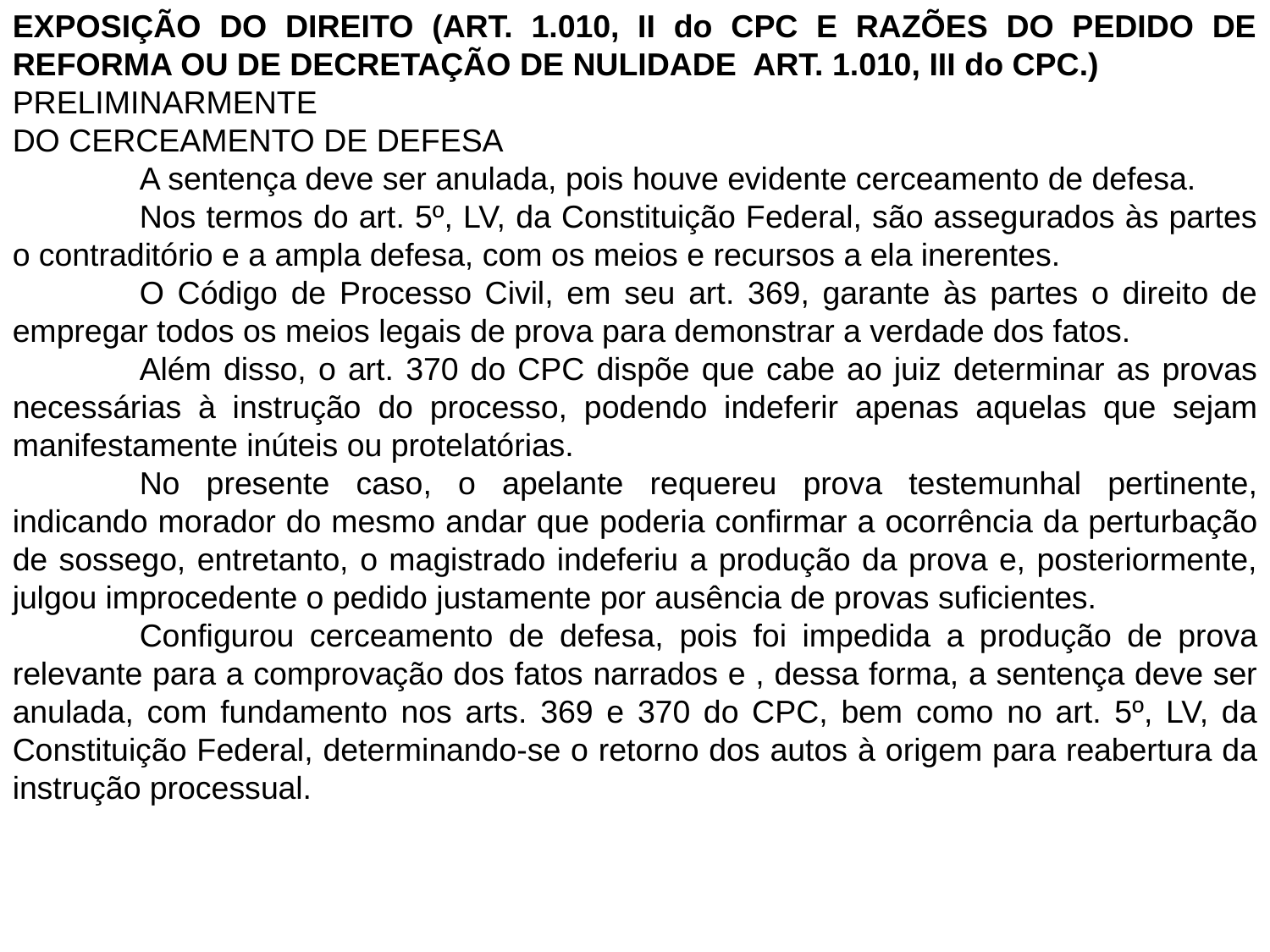

EXPOSIÇÃO DO DIREITO (ART. 1.010, II do CPC E RAZÕES DO PEDIDO DE REFORMA OU DE DECRETAÇÃO DE NULIDADE  ART. 1.010, III do CPC.)
PRELIMINARMENTE
DO CERCEAMENTO DE DEFESA
	A sentença deve ser anulada, pois houve evidente cerceamento de defesa.
	Nos termos do art. 5º, LV, da Constituição Federal, são assegurados às partes o contraditório e a ampla defesa, com os meios e recursos a ela inerentes.
	O Código de Processo Civil, em seu art. 369, garante às partes o direito de empregar todos os meios legais de prova para demonstrar a verdade dos fatos.
	Além disso, o art. 370 do CPC dispõe que cabe ao juiz determinar as provas necessárias à instrução do processo, podendo indeferir apenas aquelas que sejam manifestamente inúteis ou protelatórias.
	No presente caso, o apelante requereu prova testemunhal pertinente, indicando morador do mesmo andar que poderia confirmar a ocorrência da perturbação de sossego, entretanto, o magistrado indeferiu a produção da prova e, posteriormente, julgou improcedente o pedido justamente por ausência de provas suficientes.
	Configurou cerceamento de defesa, pois foi impedida a produção de prova relevante para a comprovação dos fatos narrados e , dessa forma, a sentença deve ser anulada, com fundamento nos arts. 369 e 370 do CPC, bem como no art. 5º, LV, da Constituição Federal, determinando-se o retorno dos autos à origem para reabertura da instrução processual.